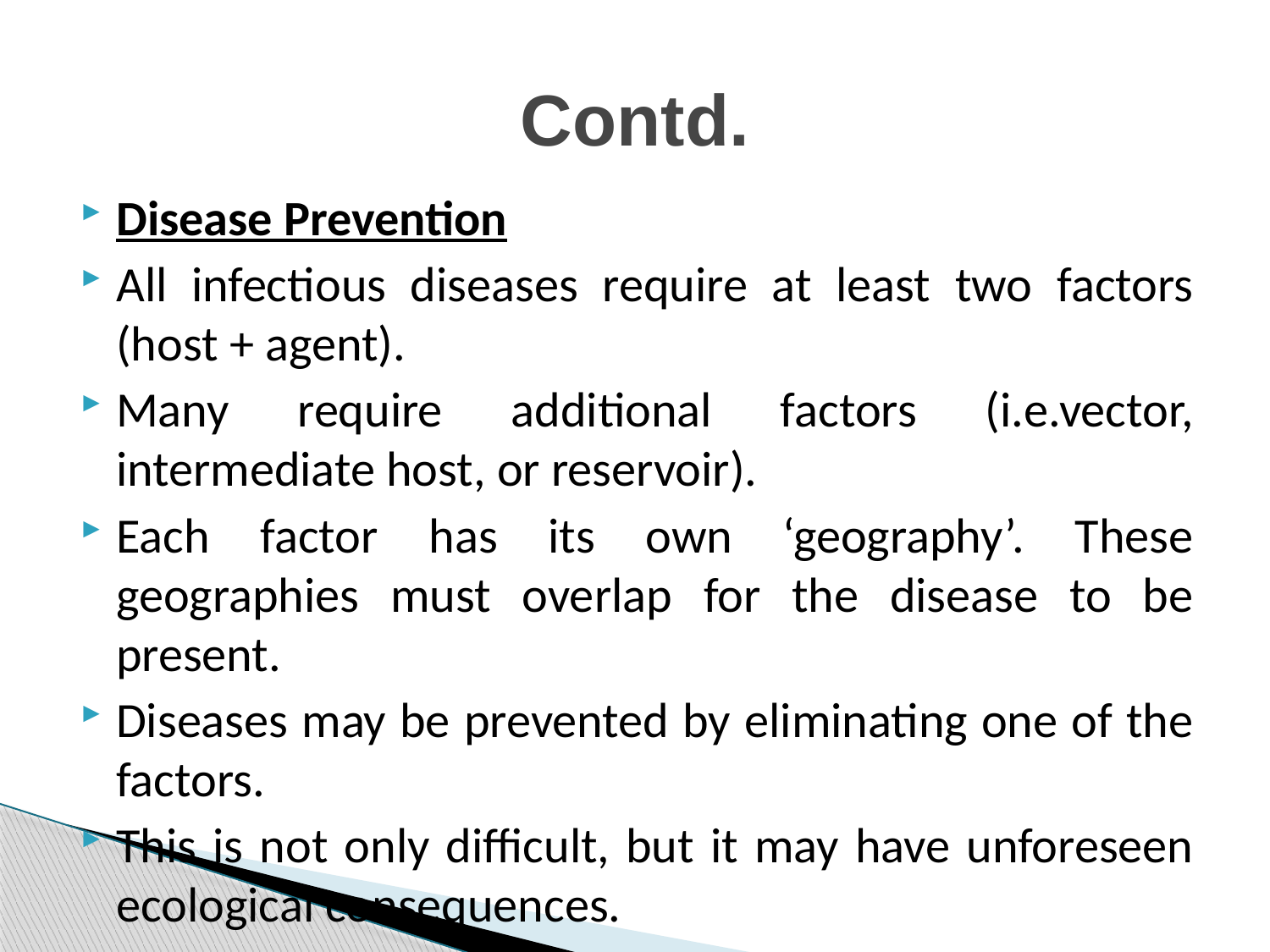

# Contd.
Disease Prevention
All infectious diseases require at least two factors (host + agent).
Many require additional factors (i.e.vector, intermediate host, or reservoir).
Each factor has its own ‘geography’. These geographies must overlap for the disease to be present.
Diseases may be prevented by eliminating one of the factors.
This is not only difficult, but it may have unforeseen ecological consequences.